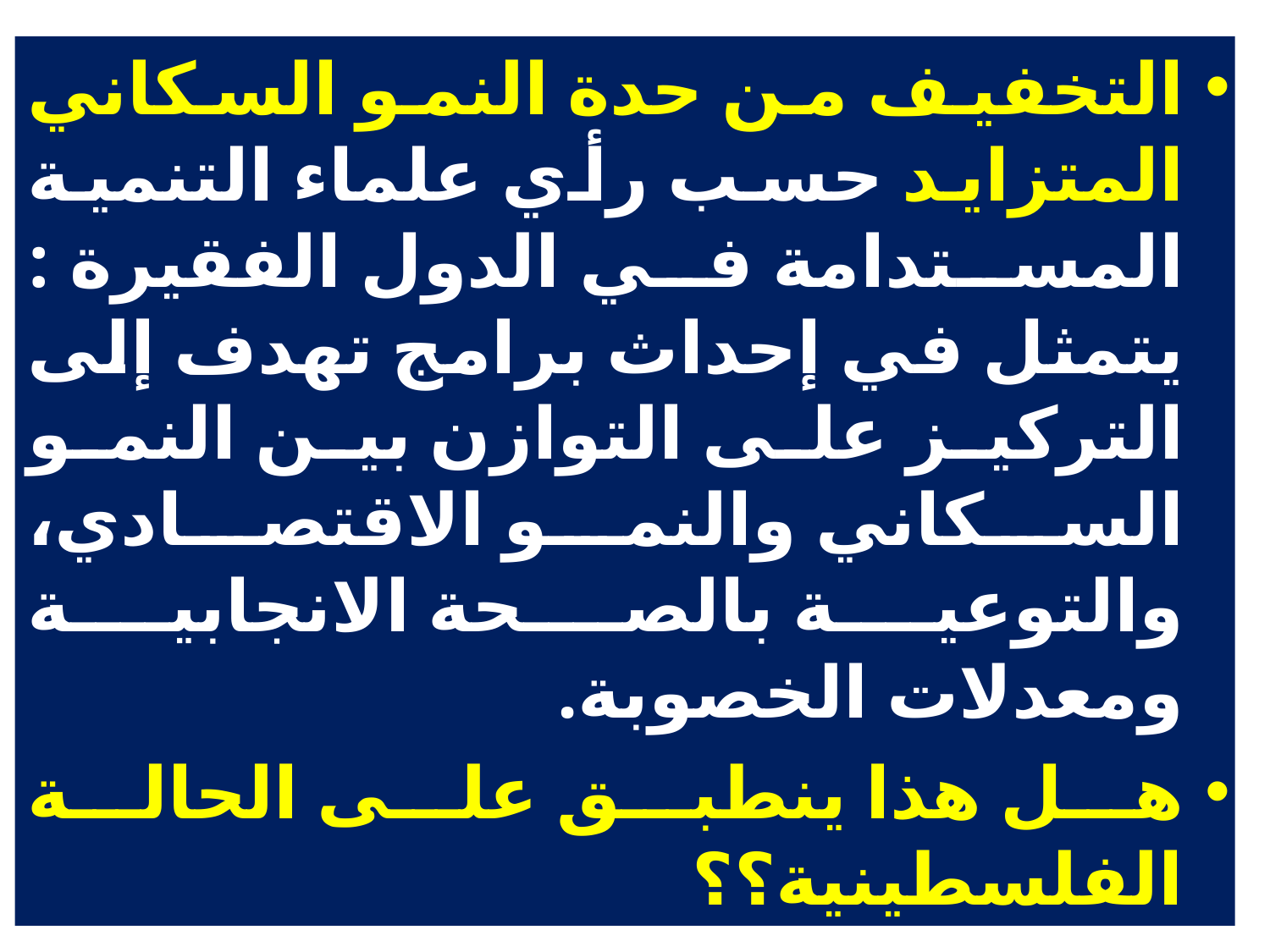

التخفيف من حدة النمو السكاني المتزايد حسب رأي علماء التنمية المستدامة في الدول الفقيرة : يتمثل في إحداث برامج تهدف إلى التركيز على التوازن بين النمو السكاني والنمو الاقتصادي، والتوعية بالصحة الانجابية ومعدلات الخصوبة.
هل هذا ينطبق على الحالة الفلسطينية؟؟